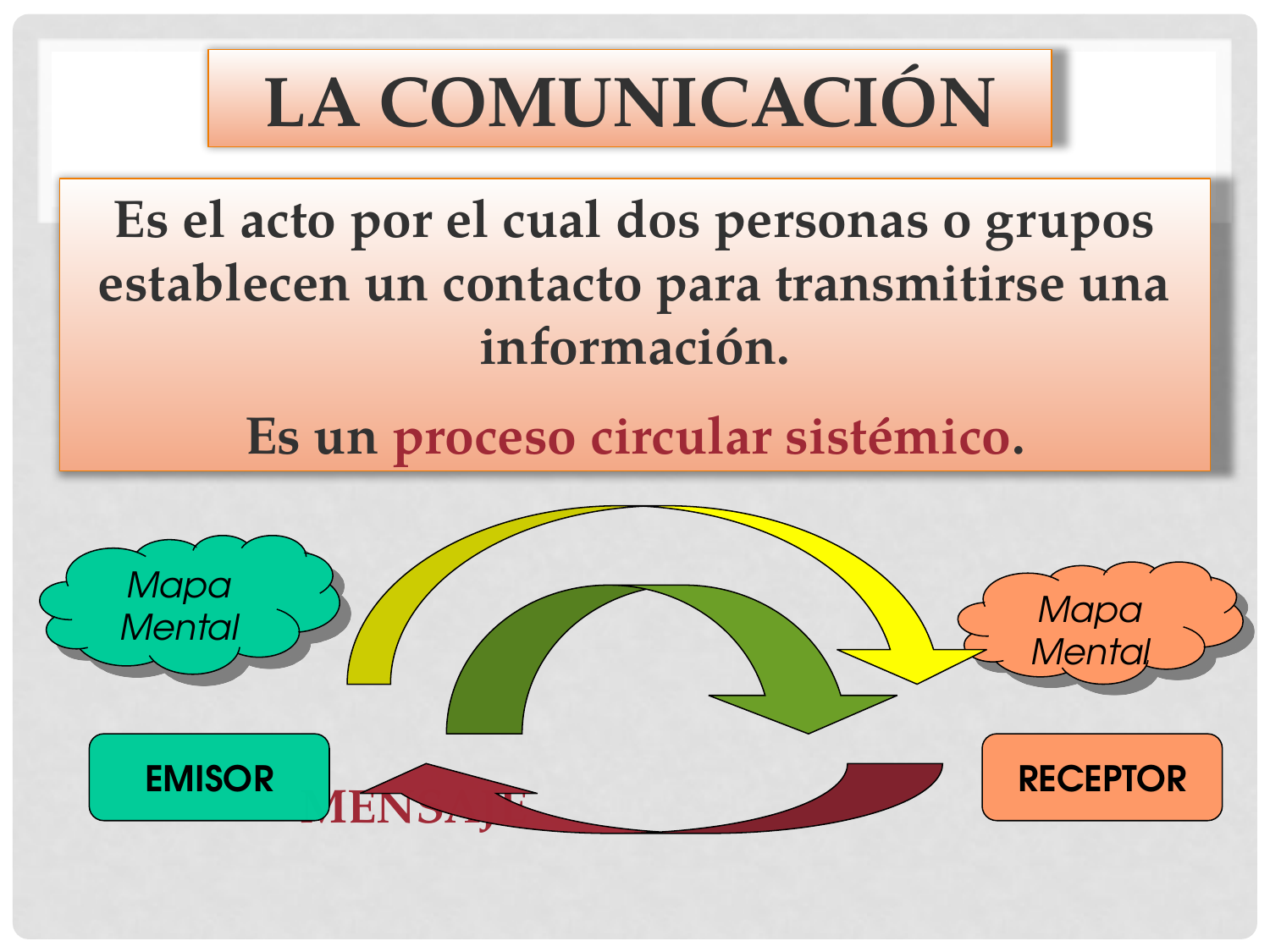

LA COMUNICACIÓN

 MENSAJE

Es el acto por el cual dos personas o grupos establecen un contacto para transmitirse una información.
Es un proceso circular sistémico.

Mapa Mental
Mapa
Mental

EMISOR
RECEPTOR